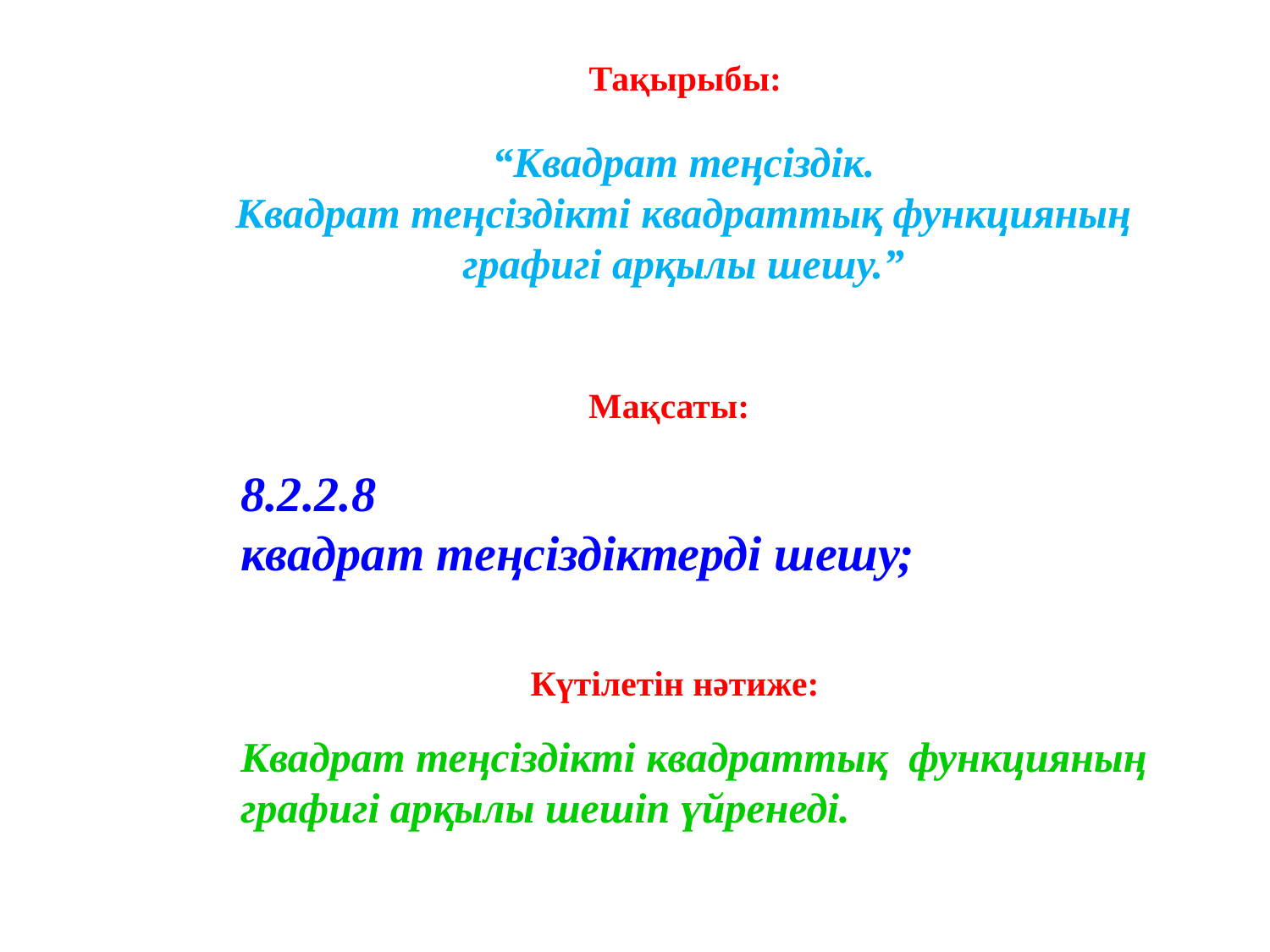

Тақырыбы:
“Квадрат теңсіздік.
 Квадрат теңсіздікті квадраттық функцияның
графигі арқылы шешу.”
Мақсаты:
8.2.2.8
квадрат теңсіздіктерді шешу;
Күтілетін нәтиже:
Квадрат теңсіздікті квадраттық  функцияның графигі арқылы шешіп үйренеді.